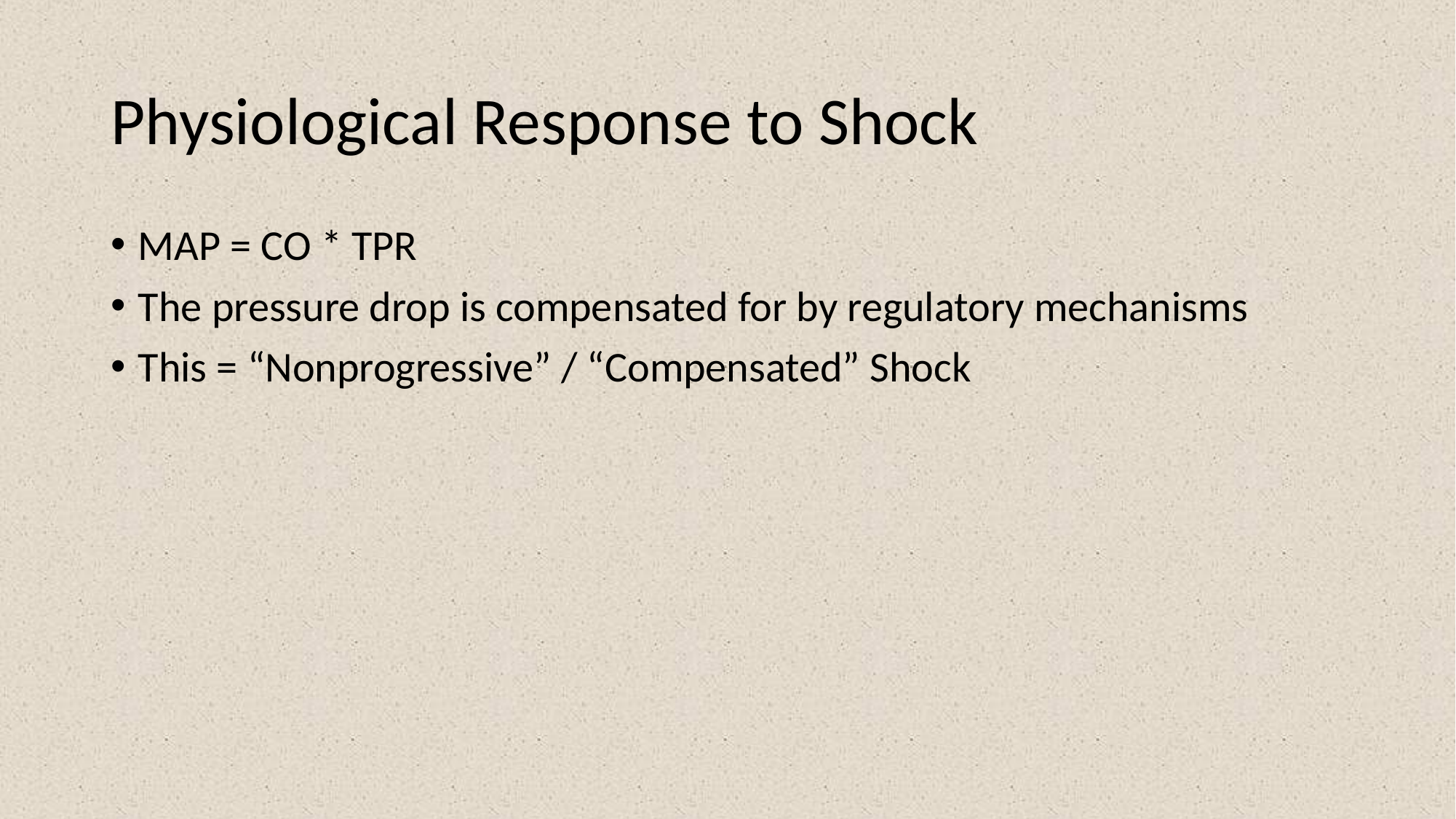

# Physiological Response to Shock
MAP = CO * TPR
The pressure drop is compensated for by regulatory mechanisms
This = “Nonprogressive” / “Compensated” Shock